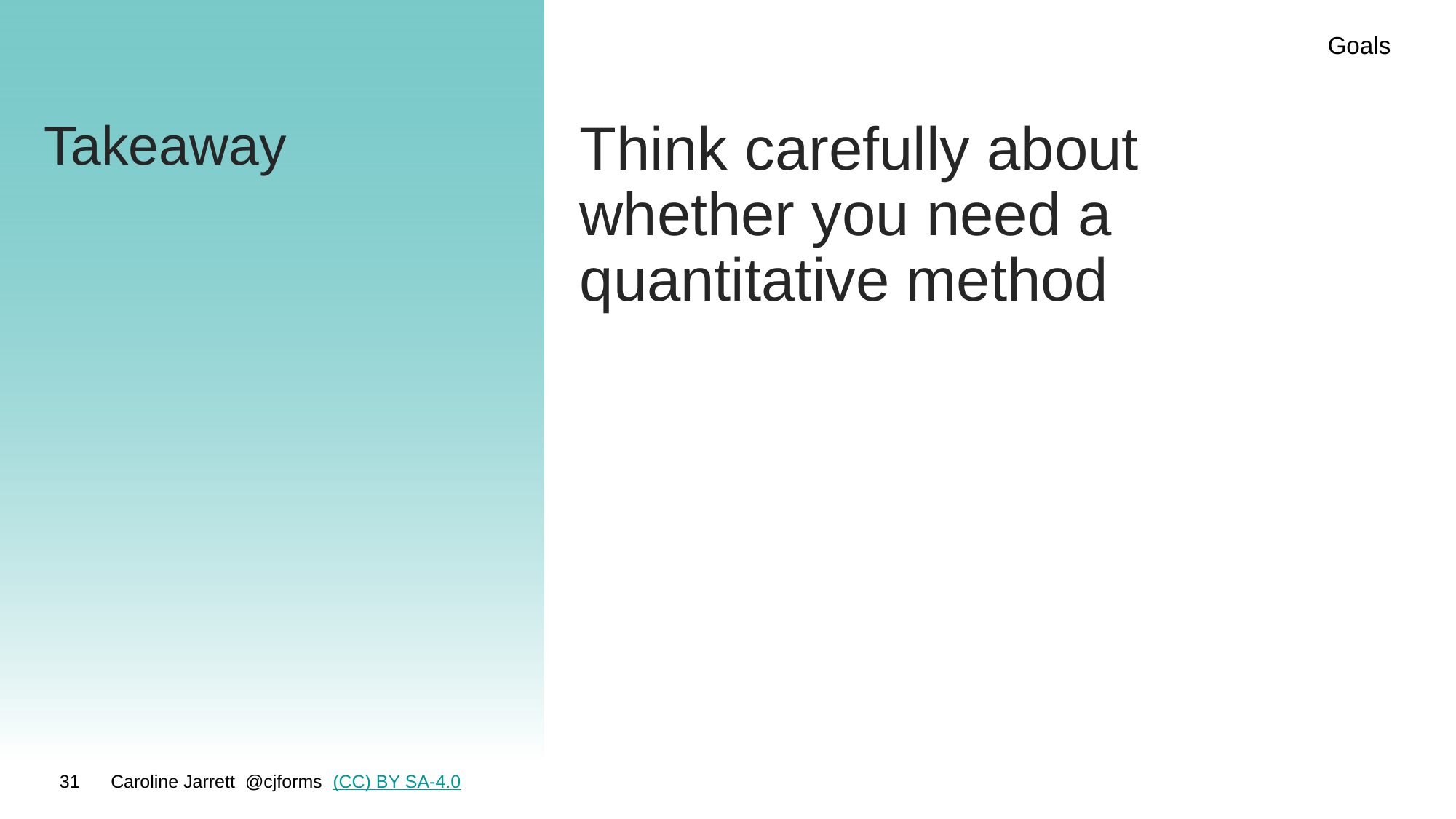

Goals
Takeaway

Think carefully about
whether you need a quantitative method